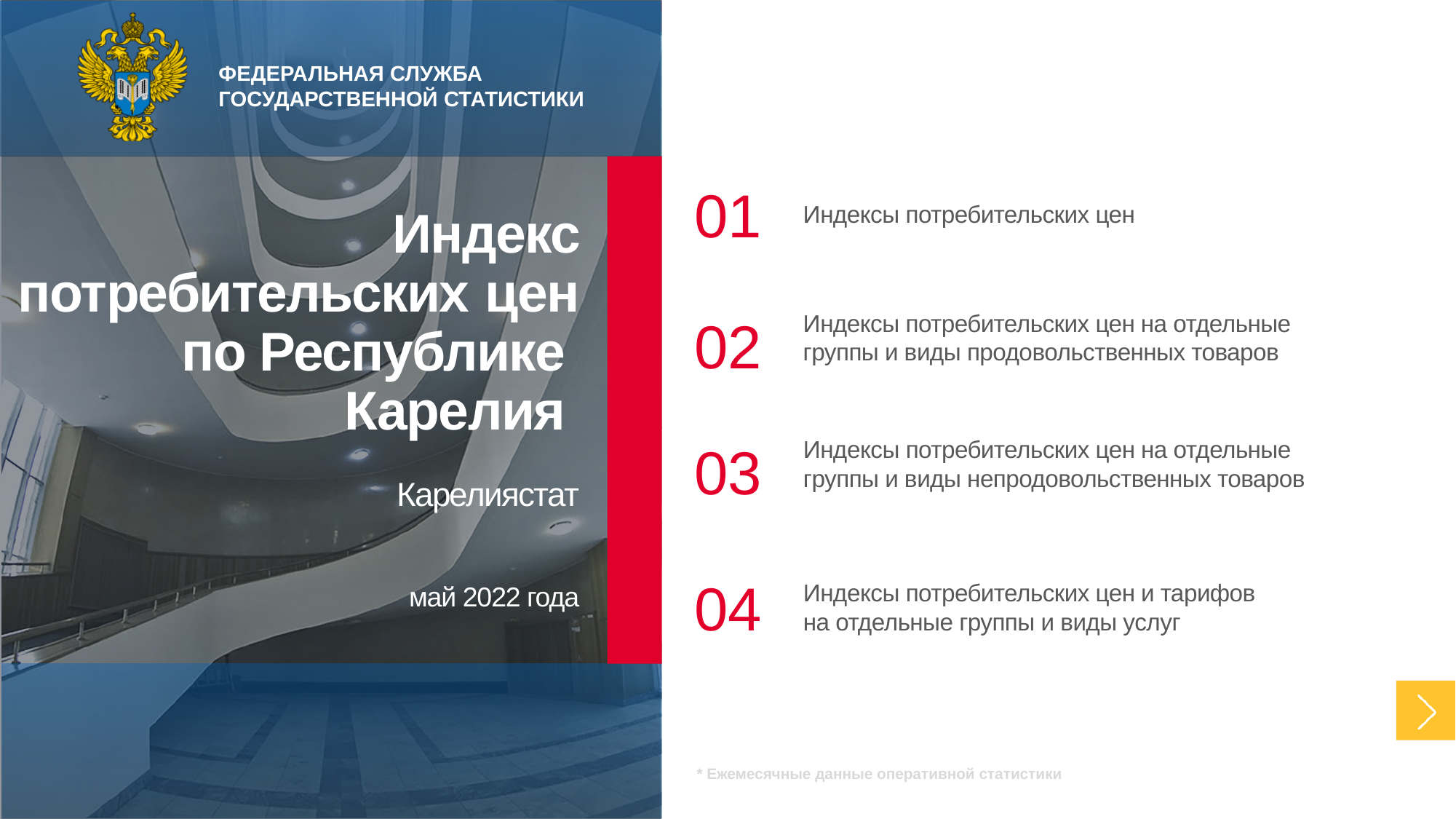

Индекс потребительских цен
 по Республике
Карелия

Карелиястат

май 2022 года
01
Индексы потребительских цен
02
Индексы потребительских цен на отдельные группы и виды продовольственных товаров
03
Индексы потребительских цен на отдельные группы и виды непродовольственных товаров
04
Индексы потребительских цен и тарифов на отдельные группы и виды услуг
* Ежемесячные данные оперативной статистики